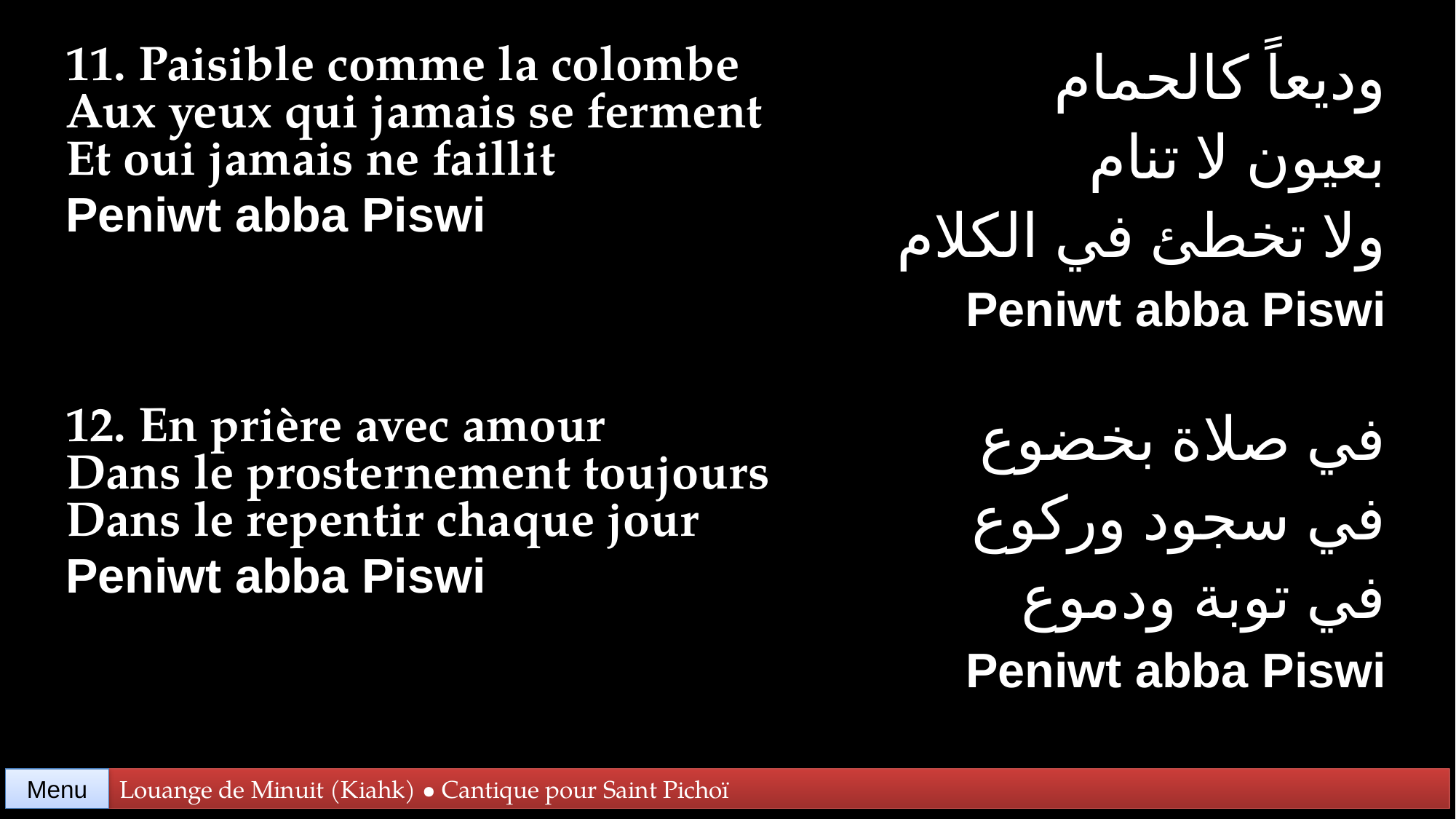

| 11. Paisible comme la colombe Aux yeux qui jamais se ferment Et oui jamais ne faillit Peniwt abba Piswi | وديعاً كالحمام بعيون لا تنام ولا تخطئ في الكلام Peniwt abba Piswi |
| --- | --- |
| 12. En prière avec amour Dans le prosternement toujours Dans le repentir chaque jour Peniwt abba Piswi | في صلاة بخضوع في سجود وركوع في توبة ودموع Peniwt abba Piswi |
Menu
Louange de Minuit (Kiahk) • Cantique pour Saint Pichoï